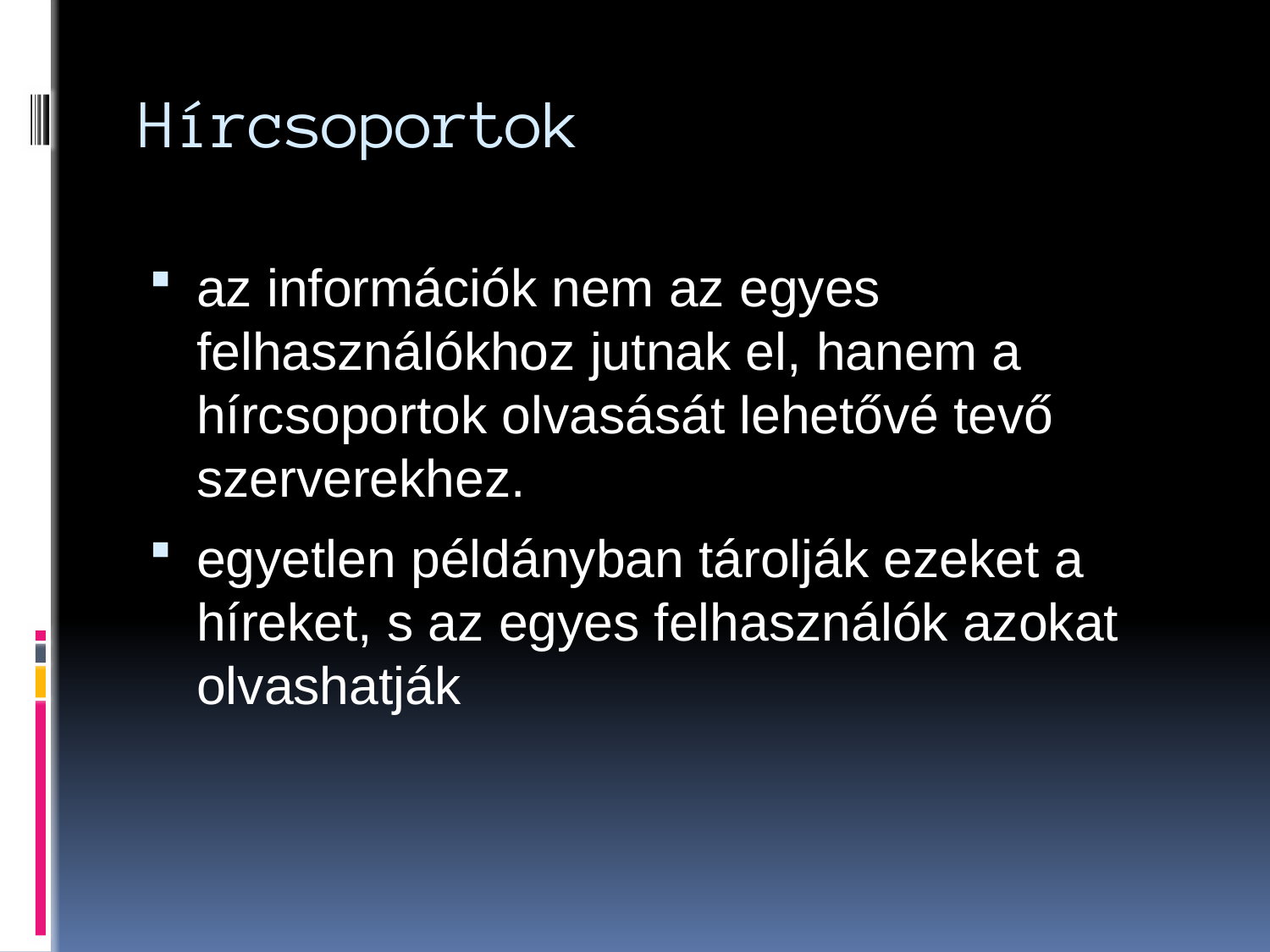

# Hírcsoportok
az információk nem az egyes felhasználókhoz jutnak el, hanem a hírcsoportok olvasását lehetővé tevő szerverekhez.
egyetlen példányban tárolják ezeket a híreket, s az egyes felhasználók azokat olvashatják